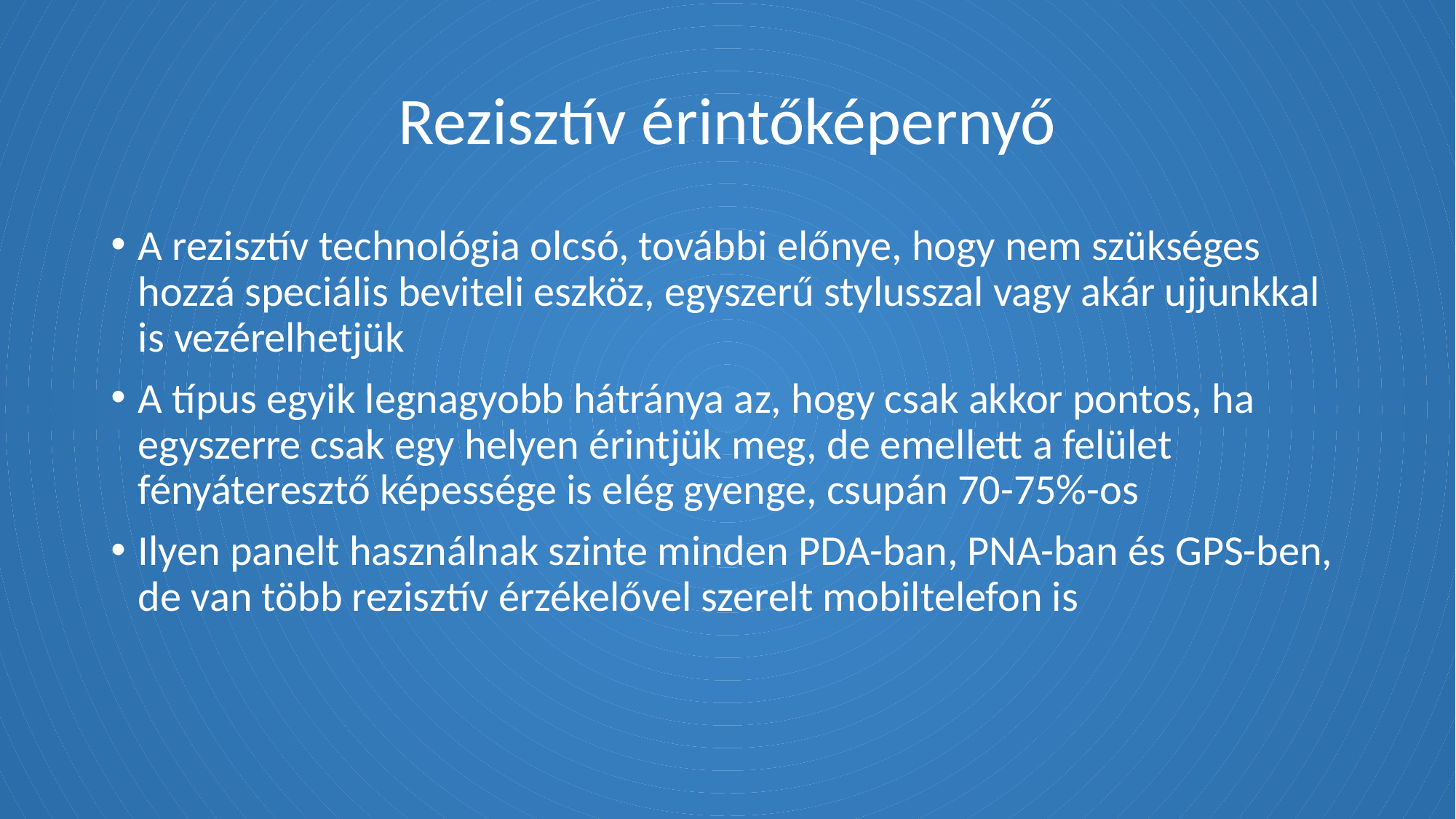

# Rezisztív érintőképernyő
A rezisztív technológia olcsó, további előnye, hogy nem szükséges hozzá speciális beviteli eszköz, egyszerű stylusszal vagy akár ujjunkkal is vezérelhetjük
A típus egyik legnagyobb hátránya az, hogy csak akkor pontos, ha egyszerre csak egy helyen érintjük meg, de emellett a felület fényáteresztő képessége is elég gyenge, csupán 70-75%-os
Ilyen panelt használnak szinte minden PDA-ban, PNA-ban és GPS-ben, de van több rezisztív érzékelővel szerelt mobiltelefon is